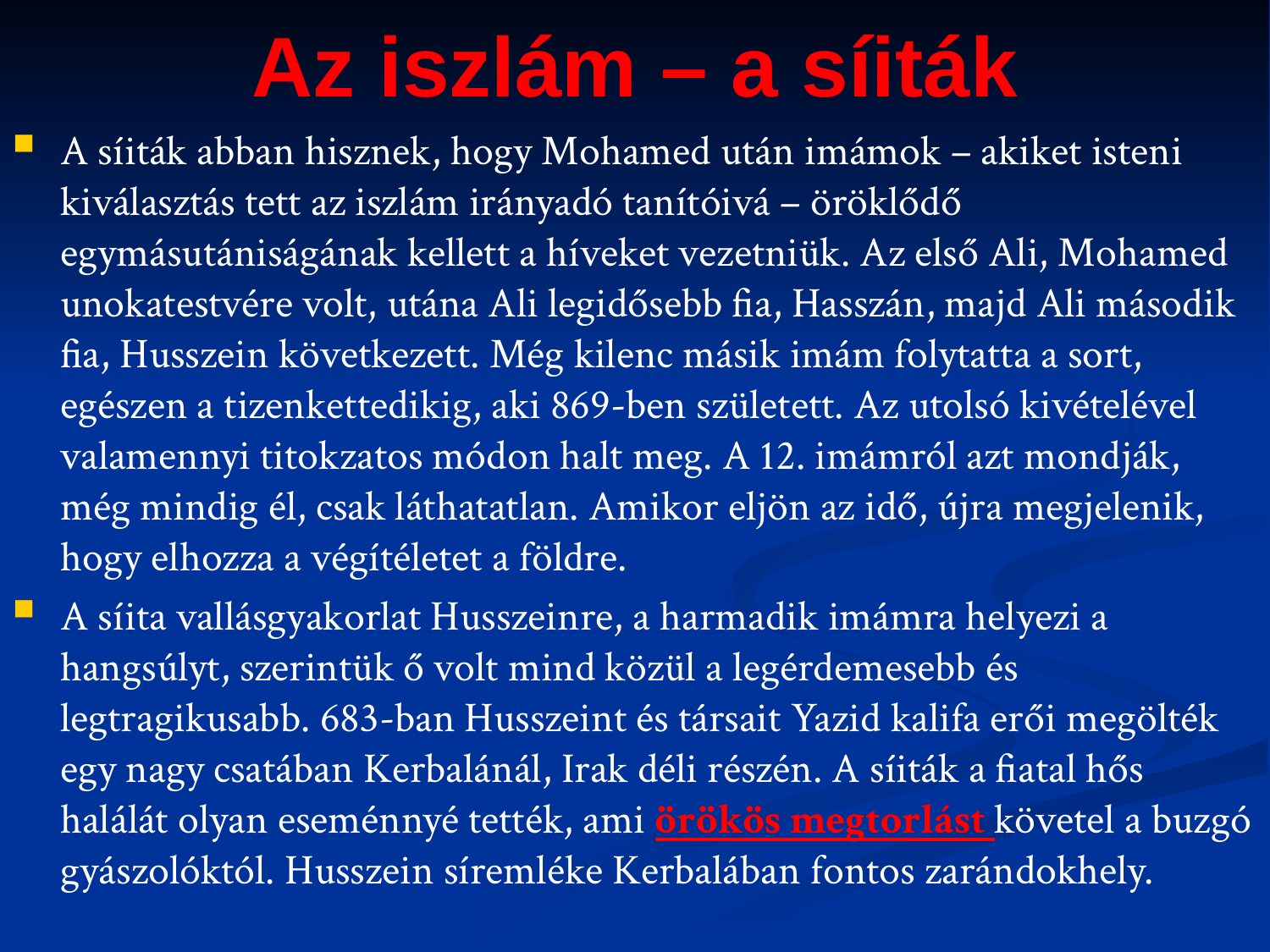

# Az iszlám – a síiták
A síiták abban hisznek, hogy Mohamed után imámok – akiket isteni kiválasztás tett az iszlám irányadó tanítóivá – öröklődő egymásutániságának kellett a híveket vezetniük. Az első Ali, Mohamed unokatestvére volt, utána Ali legidősebb fia, Hasszán, majd Ali második fia, Husszein következett. Még kilenc másik imám folytatta a sort, egészen a tizenkettedikig, aki 869-ben született. Az utolsó kivételével valamennyi titokzatos módon halt meg. A 12. imámról azt mondják, még mindig él, csak láthatatlan. Amikor eljön az idő, újra megjelenik, hogy elhozza a végítéletet a földre.
A síita vallásgyakorlat Husszeinre, a harmadik imámra helyezi a hangsúlyt, szerintük ő volt mind közül a legérdemesebb és legtragikusabb. 683-ban Husszeint és társait Yazid kalifa erői megölték egy nagy csatában Kerbalánál, Irak déli részén. A síiták a fiatal hős halálát olyan eseménnyé tették, ami örökös megtorlást követel a buzgó gyászolóktól. Husszein síremléke Kerbalában fontos zarándokhely.